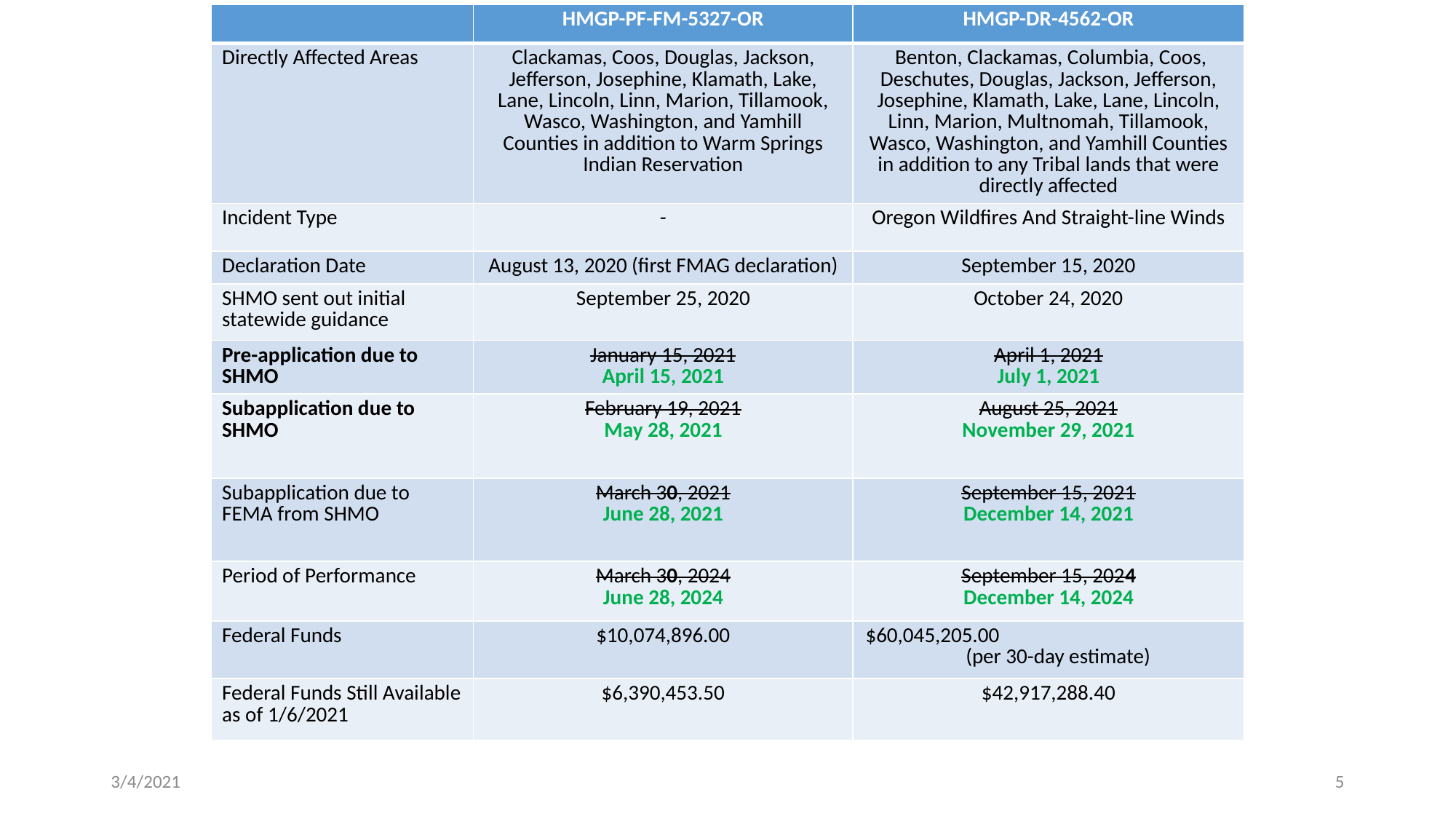

|  | HMGP-PF-FM-5327-OR | HMGP-DR-4562-OR |
| --- | --- | --- |
| Directly Affected Areas | Clackamas, Coos, Douglas, Jackson, Jefferson, Josephine, Klamath, Lake, Lane, Lincoln, Linn, Marion, Tillamook, Wasco, Washington, and Yamhill Counties in addition to Warm Springs Indian Reservation | Benton, Clackamas, Columbia, Coos, Deschutes, Douglas, Jackson, Jefferson, Josephine, Klamath, Lake, Lane, Lincoln, Linn, Marion, Multnomah, Tillamook, Wasco, Washington, and Yamhill Counties in addition to any Tribal lands that were directly affected |
| Incident Type | - | Oregon Wildfires And Straight-line Winds |
| Declaration Date | August 13, 2020 (first FMAG declaration) | September 15, 2020 |
| SHMO sent out initial statewide guidance | September 25, 2020 | October 24, 2020 |
| Pre-application due to SHMO | January 15, 2021 April 15, 2021 | April 1, 2021 July 1, 2021 |
| Subapplication due to SHMO | February 19, 2021 May 28, 2021 | August 25, 2021 November 29, 2021 |
| Subapplication due to FEMA from SHMO | March 30, 2021 June 28, 2021 | September 15, 2021 December 14, 2021 |
| Period of Performance | March 30, 2024 June 28, 2024 | September 15, 2024 December 14, 2024 |
| Federal Funds | $10,074,896.00 | $60,045,205.00 (per 30-day estimate) |
| Federal Funds Still Available as of 1/6/2021 | $6,390,453.50 | $42,917,288.40 |
3/4/2021
5